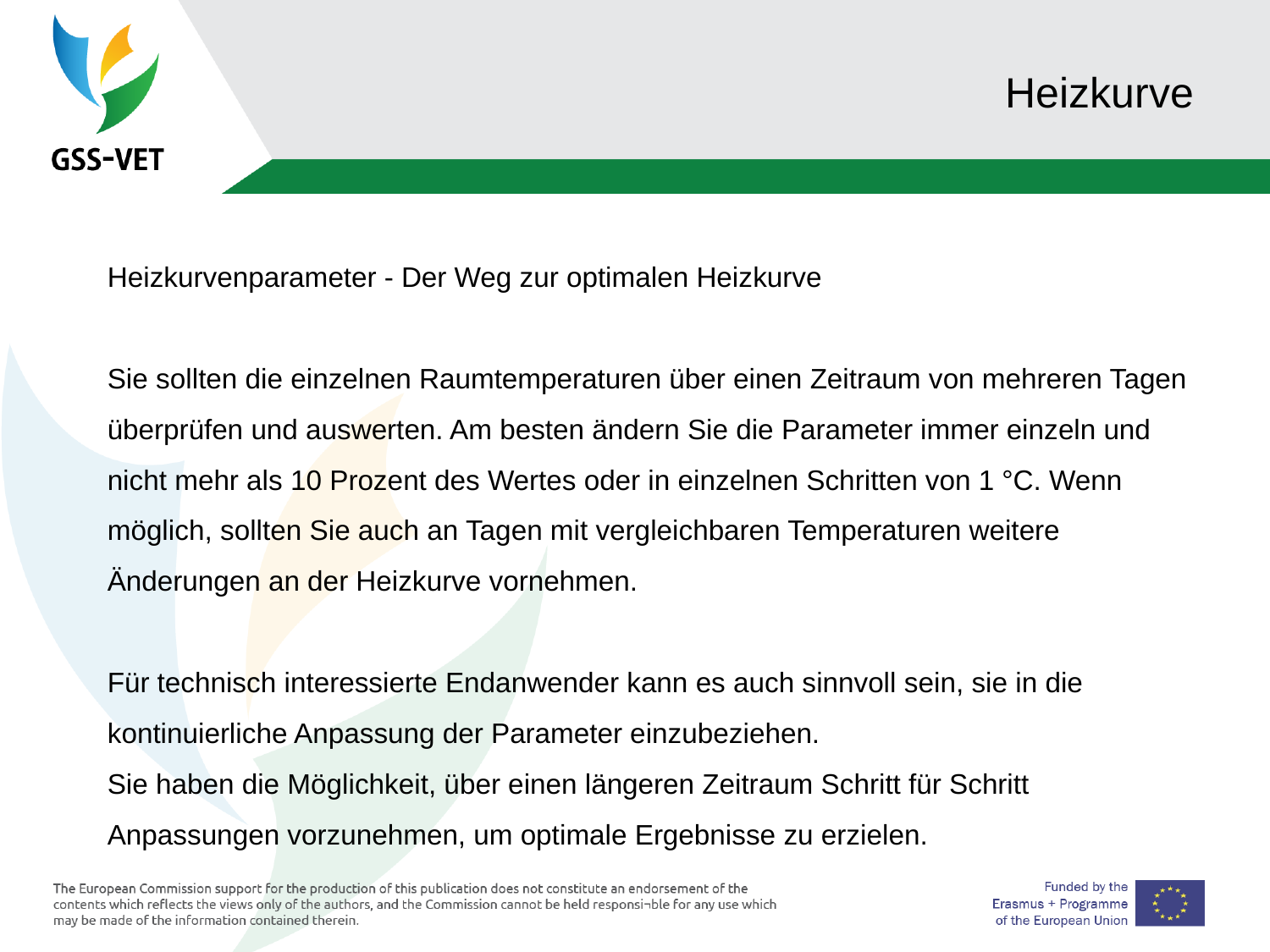

# Heizkurve
Heizkurvenparameter - Der Weg zur optimalen Heizkurve

Sie sollten die einzelnen Raumtemperaturen über einen Zeitraum von mehreren Tagen überprüfen und auswerten. Am besten ändern Sie die Parameter immer einzeln und nicht mehr als 10 Prozent des Wertes oder in einzelnen Schritten von 1 °C. Wenn möglich, sollten Sie auch an Tagen mit vergleichbaren Temperaturen weitere Änderungen an der Heizkurve vornehmen.

Für technisch interessierte Endanwender kann es auch sinnvoll sein, sie in die kontinuierliche Anpassung der Parameter einzubeziehen.
Sie haben die Möglichkeit, über einen längeren Zeitraum Schritt für Schritt Anpassungen vorzunehmen, um optimale Ergebnisse zu erzielen.